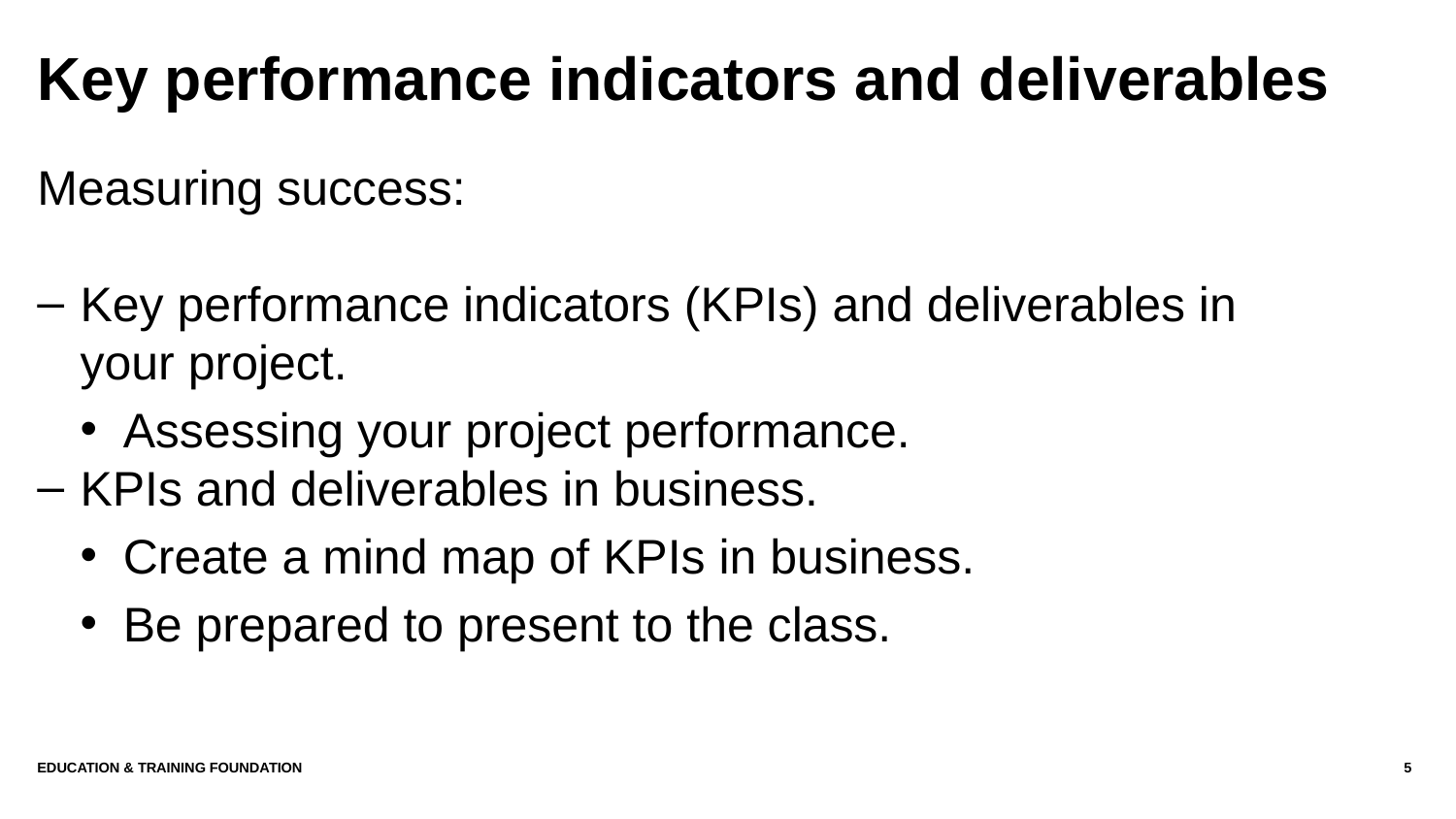

# Key performance indicators and deliverables
Measuring success:

Key performance indicators (KPIs) and deliverables in your project.
Assessing your project performance.
KPIs and deliverables in business.
Create a mind map of KPIs in business.
Be prepared to present to the class.
Education & Training Foundation
5